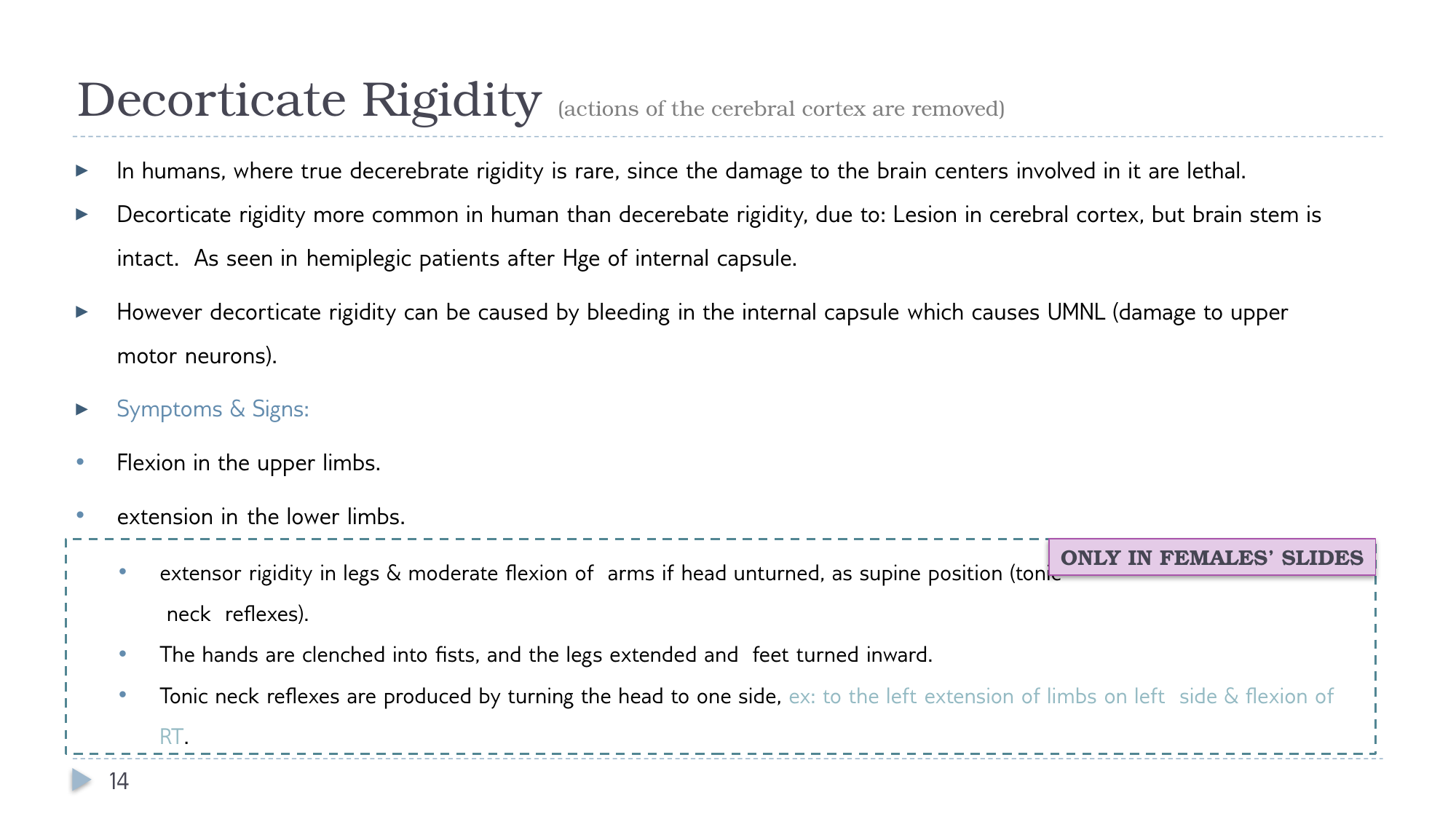

# Decorticate Rigidity (actions of the cerebral cortex are removed)
In humans, where true decerebrate rigidity is rare, since the damage to the brain centers involved in it are lethal.
Decorticate rigidity more common in human than decerebate rigidity, due to: Lesion in cerebral cortex, but brain stem is intact.  As seen in hemiplegic patients after Hge of internal capsule.
However decorticate rigidity can be caused by bleeding in the internal capsule which causes UMNL (damage to upper motor neurons).
Symptoms & Signs:
Flexion in the upper limbs.
extension in the lower limbs.
extensor rigidity in legs & moderate flexion of  arms if head unturned, as supine position (tonic
       neck  reflexes).
The hands are clenched into fists, and the legs extended and  feet turned inward.
Tonic neck reflexes are produced by turning the head to one side, ex: to the left extension of limbs on left  side & flexion of RT.
ONLY IN FEMALES’ SLIDES
14